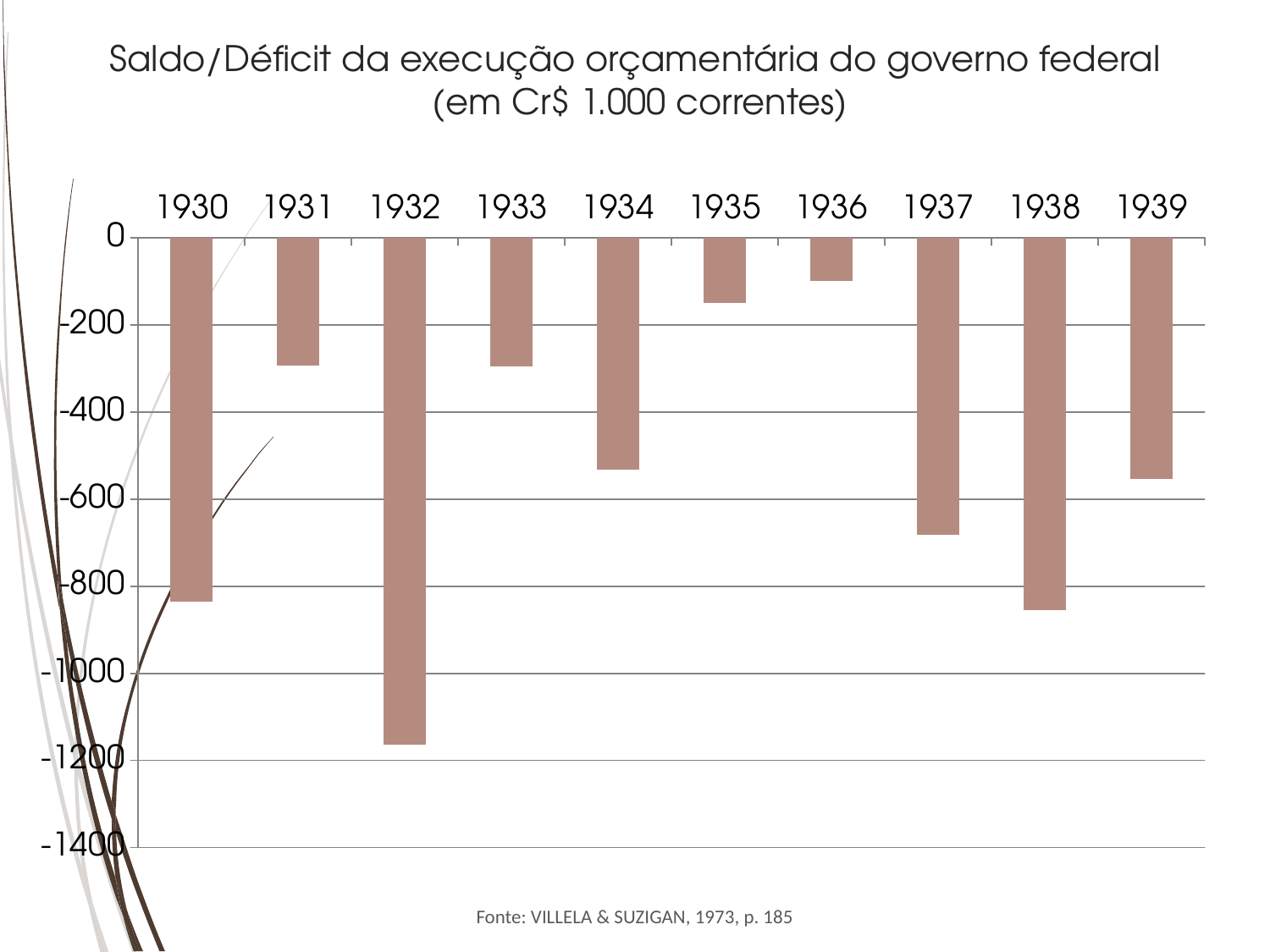

# Saldo/Déficit da execução orçamentária do governo federal (em Cr$ 1.000 correntes)

### Chart

| Category | Saldo/Déficit da execução orçamentária do governo federal |
|---|---|
| 1930 | -836.0 |
| 1931 | -294.0 |
| 1932 | -1164.0 |
| 1933 | -296.0 |
| 1934 | -532.0 |
| 1935 | -149.0 |
| 1936 | -99.0 |
| 1937 | -681.0 |
| 1938 | -855.0 |
| 1939 | -553.0 |
Fonte: VILLELA & SUZIGAN, 1973, p. 185